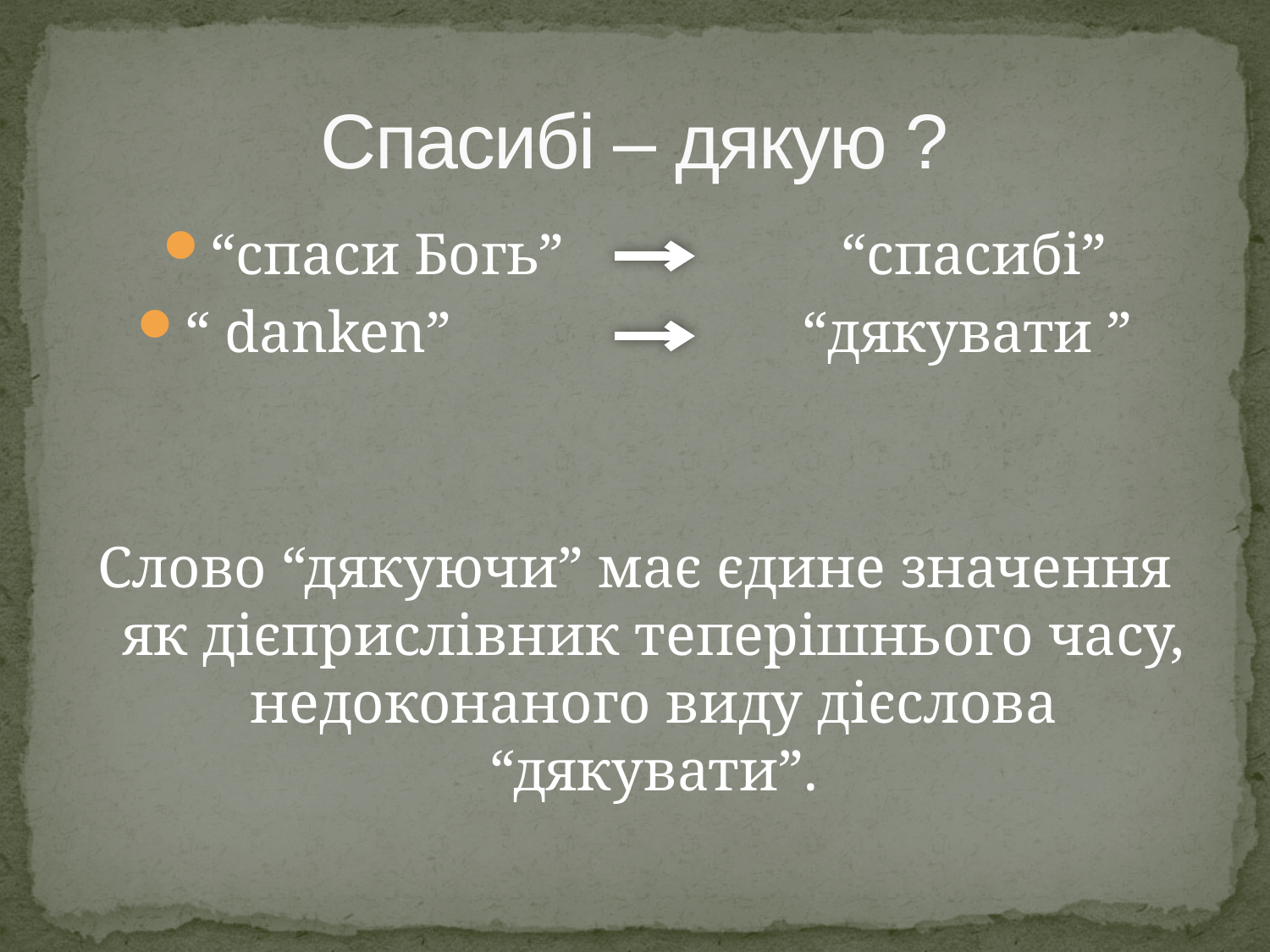

# Спасибі – дякую ?
“спаси Богь”                   “спасибі”
“ danken”                        “дякувати ”

Слово “дякуючи” має єдине значення як дієприслівник теперішнього часу, недоконаного виду дієслова “дякувати”.